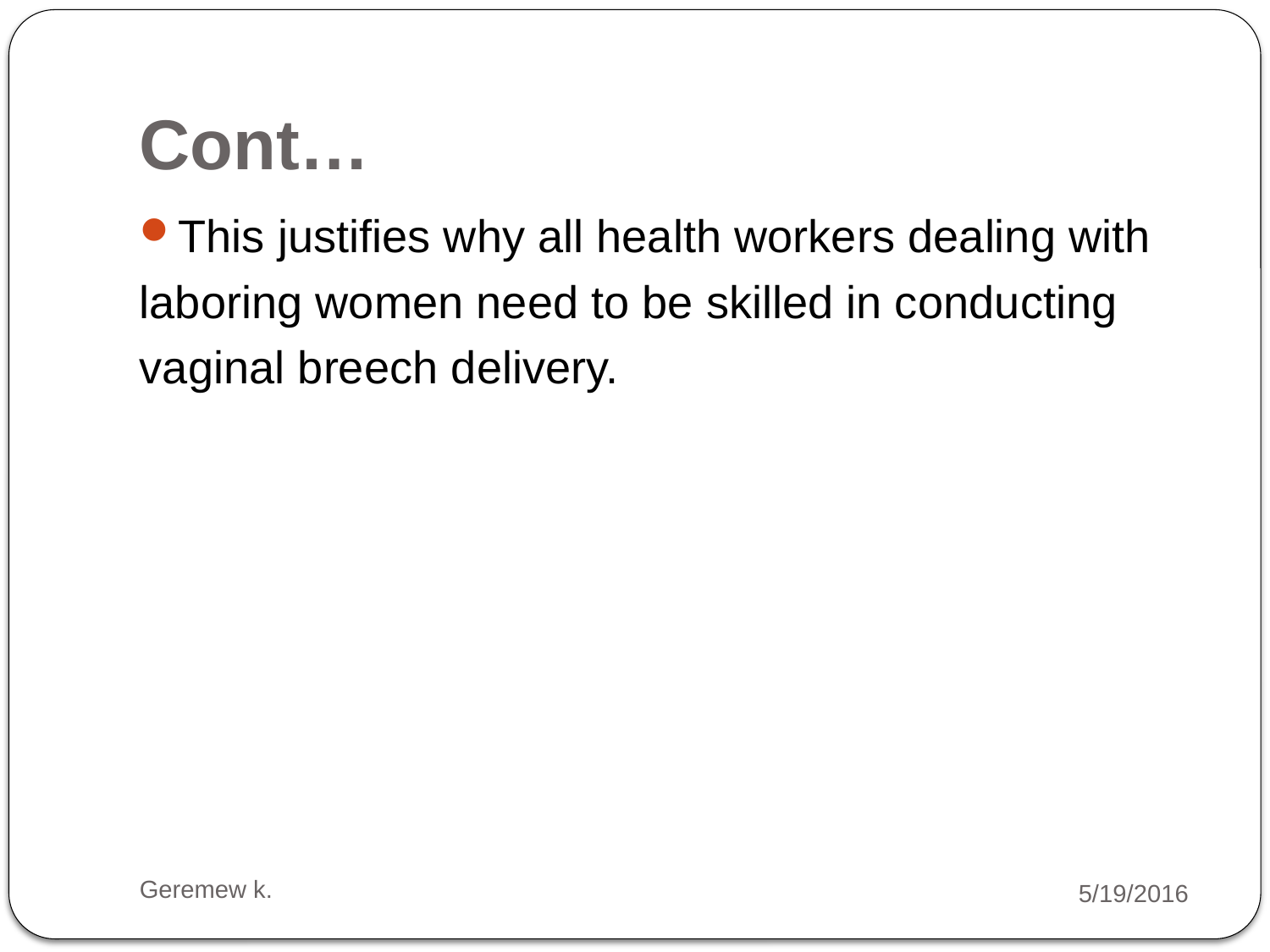

# Cont…
This justifies why all health workers dealing with
laboring women need to be skilled in conducting
vaginal breech delivery.

Geremew k.
5/19/2016